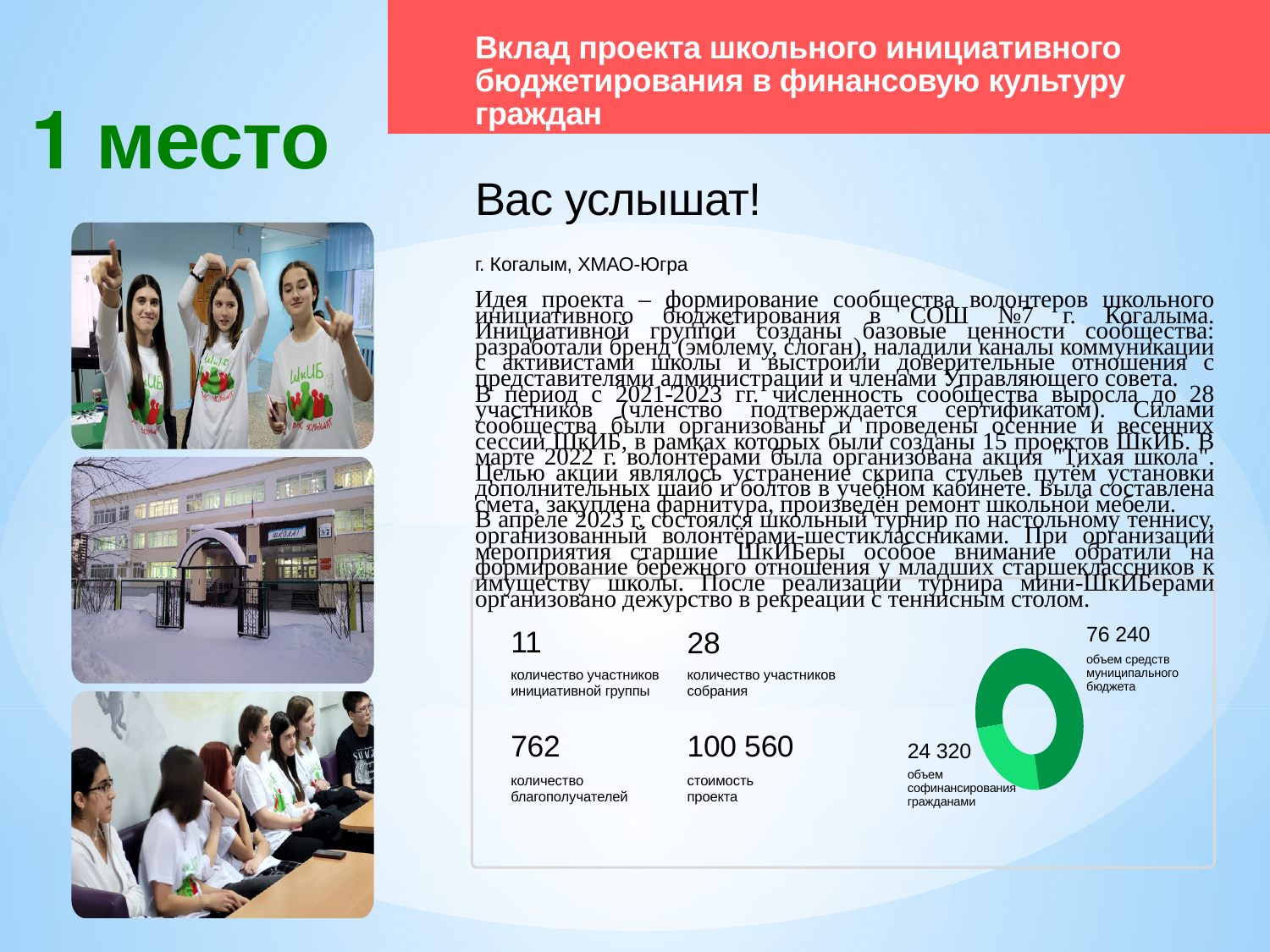

Вклад проекта школьного инициативного бюджетирования в финансовую культуру граждан
1 место
Вас услышат!

г. Когалым, ХМАО-Югра
Идея проекта – формирование сообщества волонтеров школьного инициативного бюджетирования в СОШ №7 г. Когалыма. Инициативной группой созданы базовые ценности сообщества: разработали бренд (эмблему, слоган), наладили каналы коммуникации с активистами школы и выстроили доверительные отношения с представителями администрации и членами Управляющего совета.
В период с 2021-2023 гг. численность сообщества выросла до 28 участников (членство подтверждается сертификатом). Силами сообщества были организованы и проведены осенние и весенних сессии ШкИБ, в рамках которых были созданы 15 проектов ШкИБ. В марте 2022 г. волонтёрами была организована акция "Тихая школа". Целью акции являлось устранение скрипа стульев путём установки дополнительных шайб и болтов в учебном кабинете. Была составлена смета, закуплена фарнитура, произведён ремонт школьной мебели.
В апреле 2023 г. состоялся школьный турнир по настольному теннису, организованный волонтёрами-шестиклассниками. При организации мероприятия старшие ШкИБеры особое внимание обратили на формирование бережного отношения у младших старшеклассников к имуществу школы. После реализации турнира мини-ШкИБерами организовано дежурство в рекреации с теннисным столом.

76 240
11
28
объем средств муниципального бюджета

количество участников инициативной группы
количество участников собрания

762
100 560
24 320
объем софинансирования гражданами
количество благополучателей
стоимость проекта